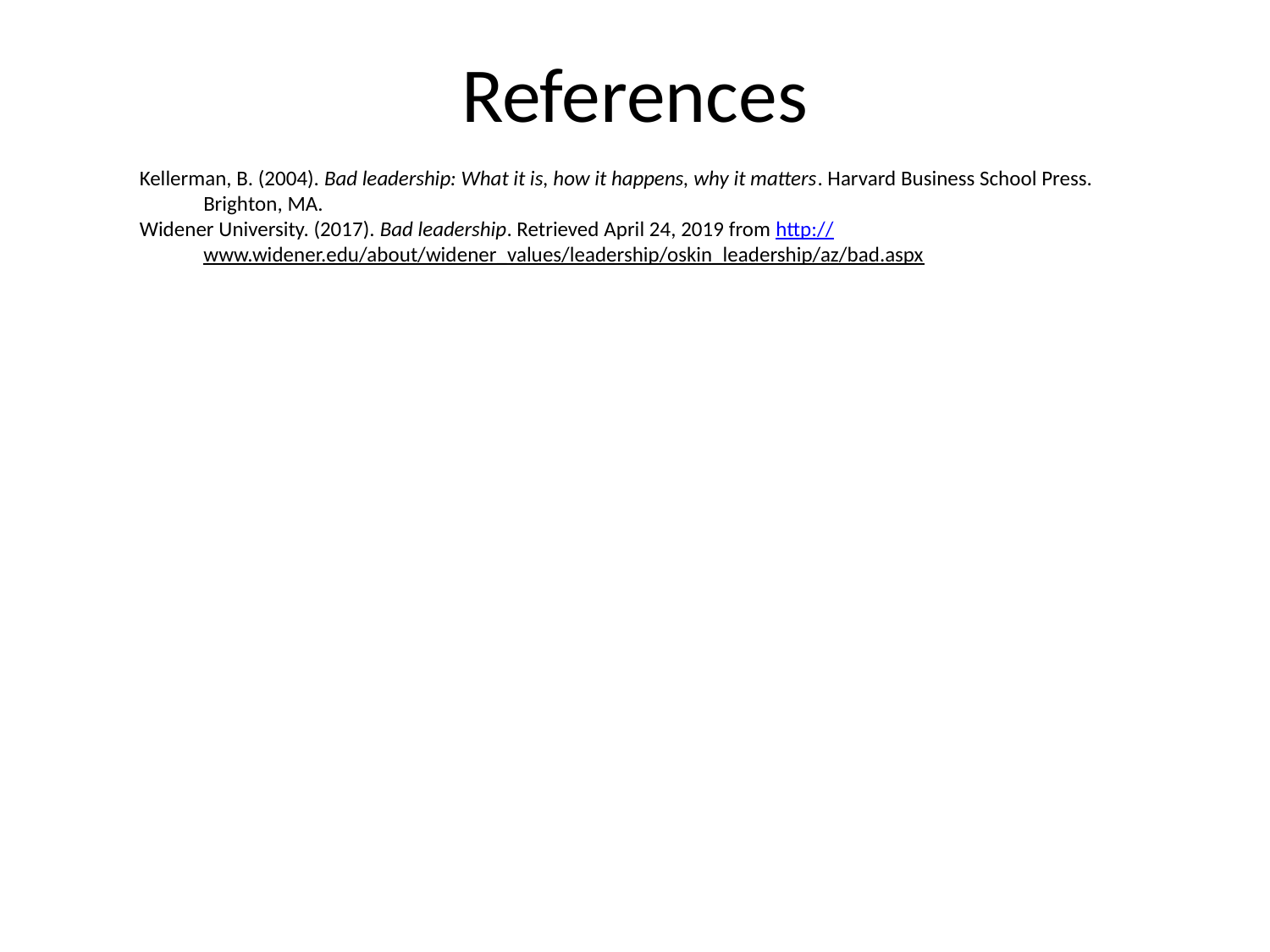

References
Kellerman, B. (2004). Bad leadership: What it is, how it happens, why it matters. Harvard Business School Press.  Brighton, MA.
Widener University. (2017). Bad leadership. Retrieved April 24, 2019 from http://www.widener.edu/about/widener_values/leadership/oskin_leadership/az/bad.aspx